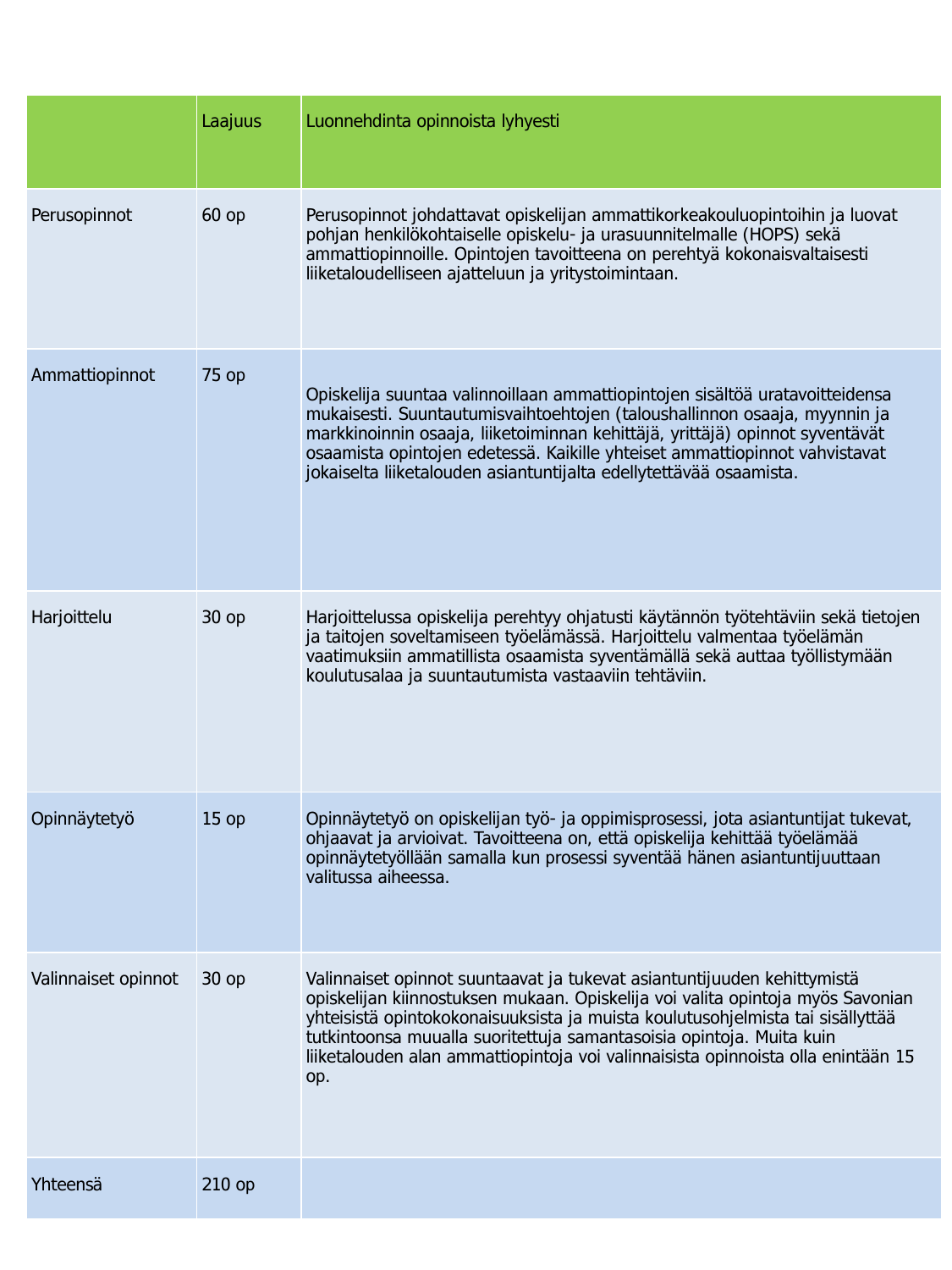

|  | Laajuus | Luonnehdinta opinnoista lyhyesti |
| --- | --- | --- |
| Perusopinnot | 60 op | Perusopinnot johdattavat opiskelijan ammattikorkeakouluopintoihin ja luovat pohjan henkilökohtaiselle opiskelu- ja urasuunnitelmalle (HOPS) sekä ammattiopinnoille. Opintojen tavoitteena on perehtyä kokonaisvaltaisesti liiketaloudelliseen ajatteluun ja yritystoimintaan. |
| Ammattiopinnot | 75 op | Opiskelija suuntaa valinnoillaan ammattiopintojen sisältöä uratavoitteidensa mukaisesti. Suuntautumisvaihtoehtojen (taloushallinnon osaaja, myynnin ja markkinoinnin osaaja, liiketoiminnan kehittäjä, yrittäjä) opinnot syventävät osaamista opintojen edetessä. Kaikille yhteiset ammattiopinnot vahvistavat jokaiselta liiketalouden asiantuntijalta edellytettävää osaamista. |
| Harjoittelu | 30 op | Harjoittelussa opiskelija perehtyy ohjatusti käytännön työtehtäviin sekä tietojen ja taitojen soveltamiseen työelämässä. Harjoittelu valmentaa työelämän vaatimuksiin ammatillista osaamista syventämällä sekä auttaa työllistymään koulutusalaa ja suuntautumista vastaaviin tehtäviin. |
| Opinnäytetyö | 15 op | Opinnäytetyö on opiskelijan työ- ja oppimisprosessi, jota asiantuntijat tukevat, ohjaavat ja arvioivat. Tavoitteena on, että opiskelija kehittää työelämää opinnäytetyöllään samalla kun prosessi syventää hänen asiantuntijuuttaan valitussa aiheessa. |
| Valinnaiset opinnot | 30 op | Valinnaiset opinnot suuntaavat ja tukevat asiantuntijuuden kehittymistä opiskelijan kiinnostuksen mukaan. Opiskelija voi valita opintoja myös Savonian yhteisistä opintokokonaisuuksista ja muista koulutusohjelmista tai sisällyttää tutkintoonsa muualla suoritettuja samantasoisia opintoja. Muita kuin liiketalouden alan ammattiopintoja voi valinnaisista opinnoista olla enintään 15 op. |
| Yhteensä | 210 op |  |